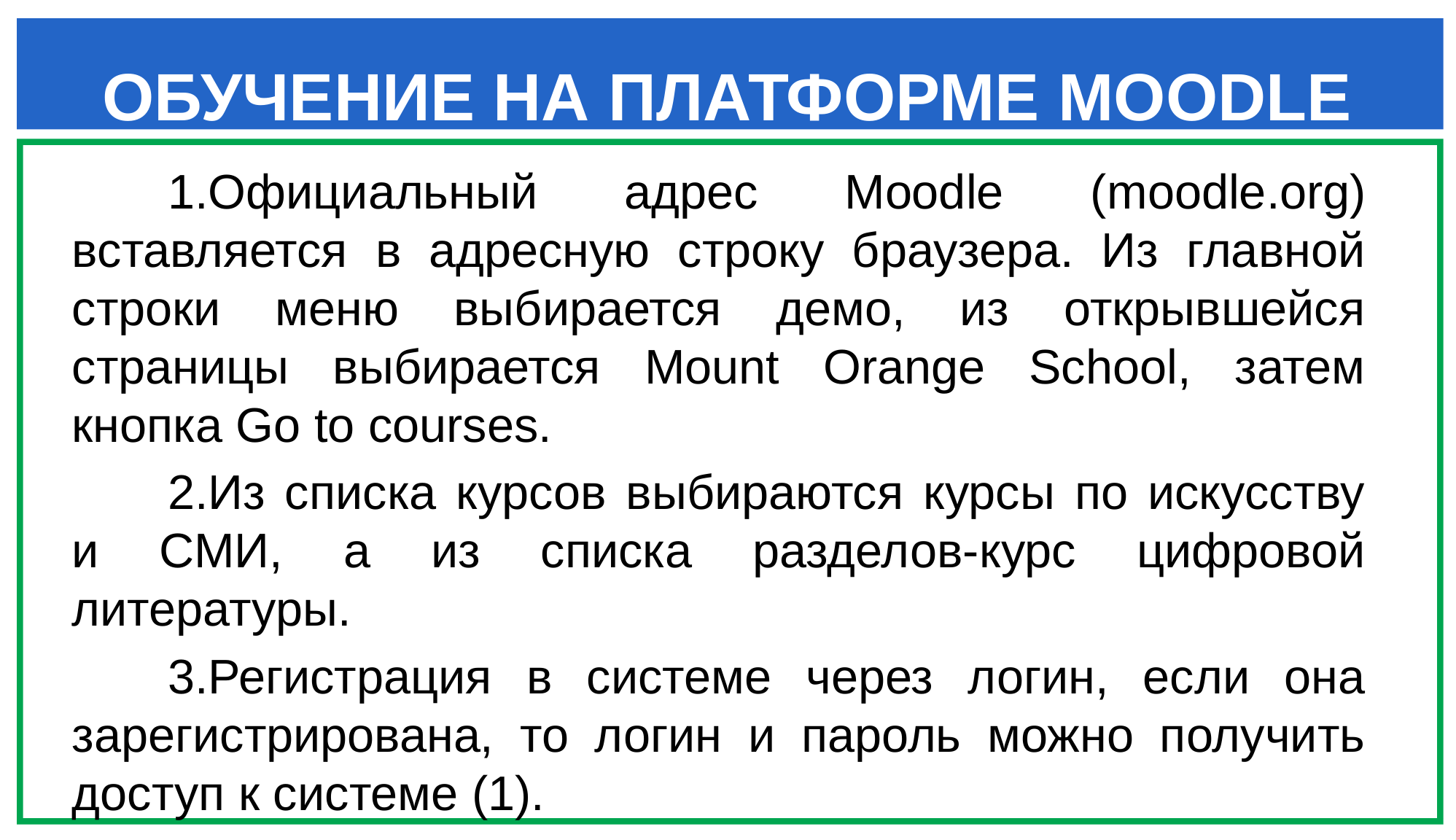

ОБУЧЕНИЕ НА ПЛАТФОРМЕ MOODLE
Официальный адрес Moodle (moodle.org) вставляется в адресную строку браузера. Из главной строки меню выбирается демо, из открывшейся страницы выбирается Mount Orange School, затем кнопка Go to courses.
Из списка курсов выбираются курсы по искусству и СМИ, а из списка разделов-курс цифровой литературы.
Регистрация в системе через логин, если она зарегистрирована, то логин и пароль можно получить доступ к системе (1).